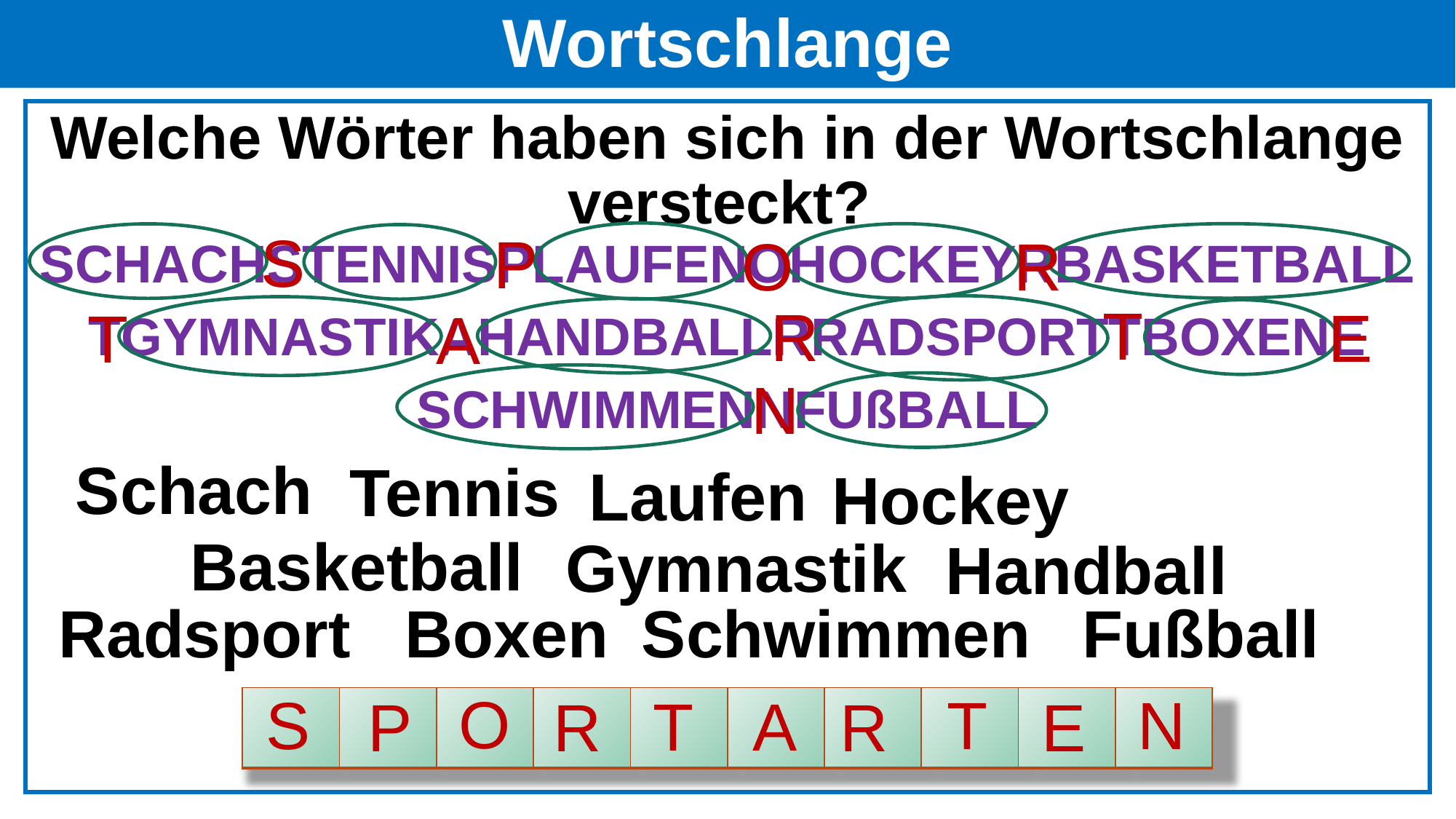

# Wortschlange
Welche Wörter haben sich in der Wortschlange versteckt?  SCHACHSTENNISPLAUFENOHOCKEYRBASKETBALL
TGYMNASTIKAHANDBALLRRADSPORTTBOXENE
SCHWIMMENNFUßBALL

S
P
R
O

T
R
E
T
A

N

Schach
Tennis
Laufen
Hockey
Basketball
Gymnastik
Handball
Fußball
Boxen
Schwimmen
Radsport
O
S
N
T
T
A
R
E
P
R
|  |  |  |  |  |  |  |  |  |  |
| --- | --- | --- | --- | --- | --- | --- | --- | --- | --- |